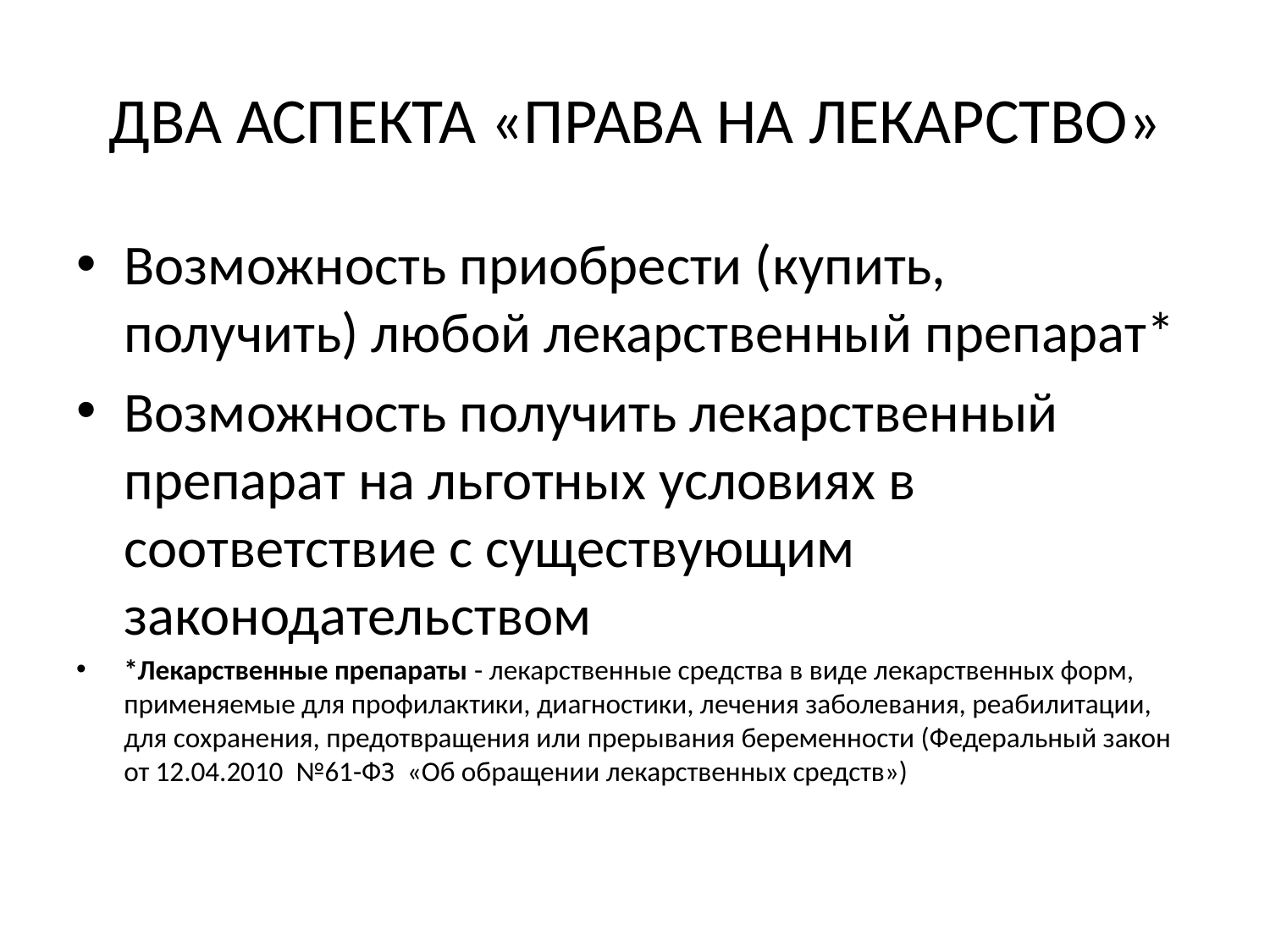

# ДВА АСПЕКТА «ПРАВА НА ЛЕКАРСТВО»
Возможность приобрести (купить, получить) любой лекарственный препарат*
Возможность получить лекарственный препарат на льготных условиях в соответствие с существующим законодательством
*Лекарственные препараты - лекарственные средства в виде лекарственных форм, применяемые для профилактики, диагностики, лечения заболевания, реабилитации, для сохранения, предотвращения или прерывания беременности (Федеральный закон от 12.04.2010  №61-ФЗ  «Об обращении лекарственных средств»)